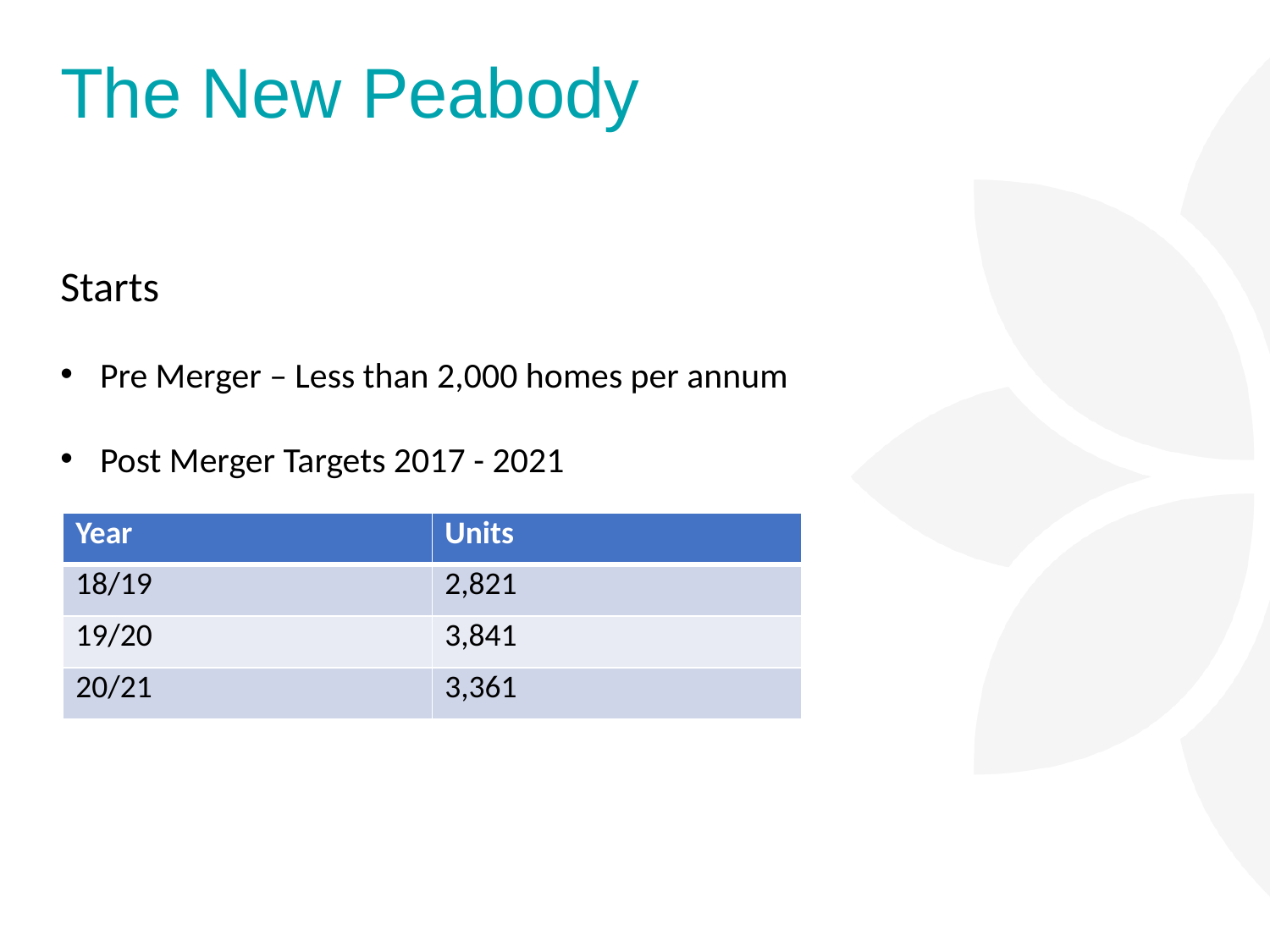

The New Peabody
Starts

Pre Merger – Less than 2,000 homes per annum

Post Merger Targets 2017 - 2021

| Year | Units |
| --- | --- |
| 18/19 | 2,821 |
| 19/20 | 3,841 |
| 20/21 | 3,361 |